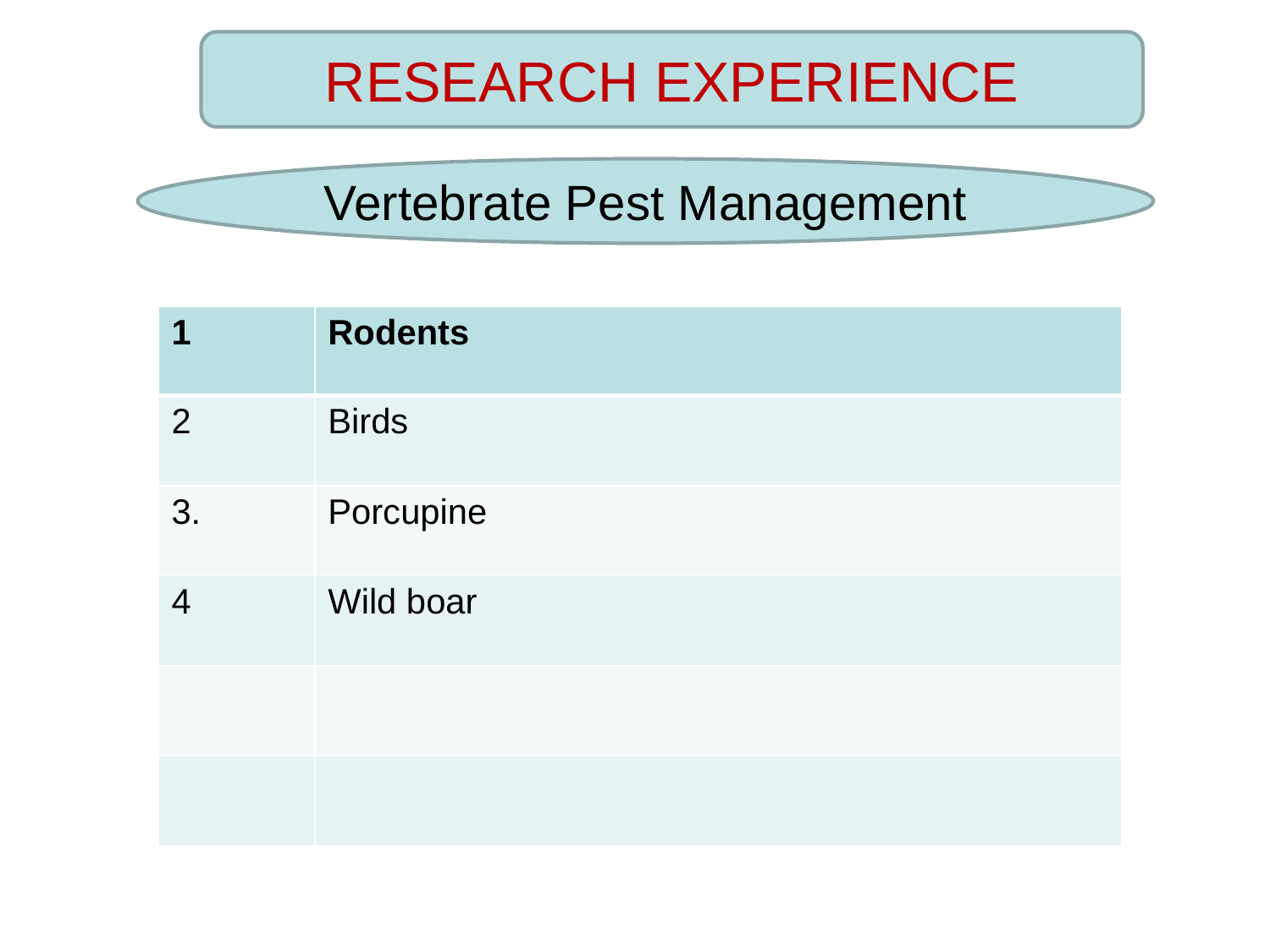

RESEARCH EXPERIENCE
Vertebrate Pest Management
| 1 | Rodents |
| --- | --- |
| 2 | Birds |
| 3. | Porcupine |
| 4 | Wild boar |
|  |  |
|  |  |